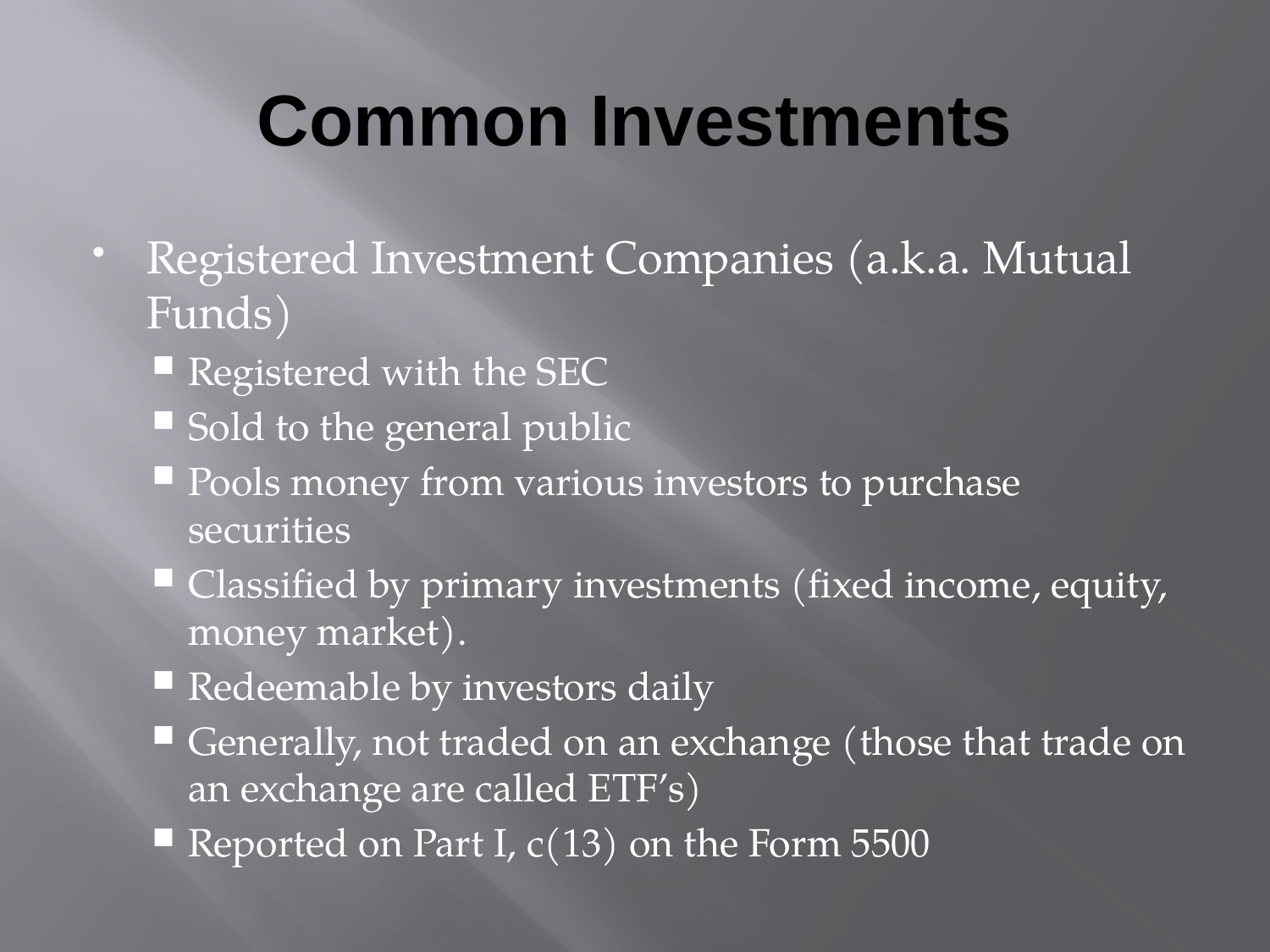

# Common Investments
Registered Investment Companies (a.k.a. Mutual Funds)
Registered with the SEC
Sold to the general public
Pools money from various investors to purchase securities
Classified by primary investments (fixed income, equity, money market).
Redeemable by investors daily
Generally, not traded on an exchange (those that trade on an exchange are called ETF’s)
Reported on Part I, c(13) on the Form 5500